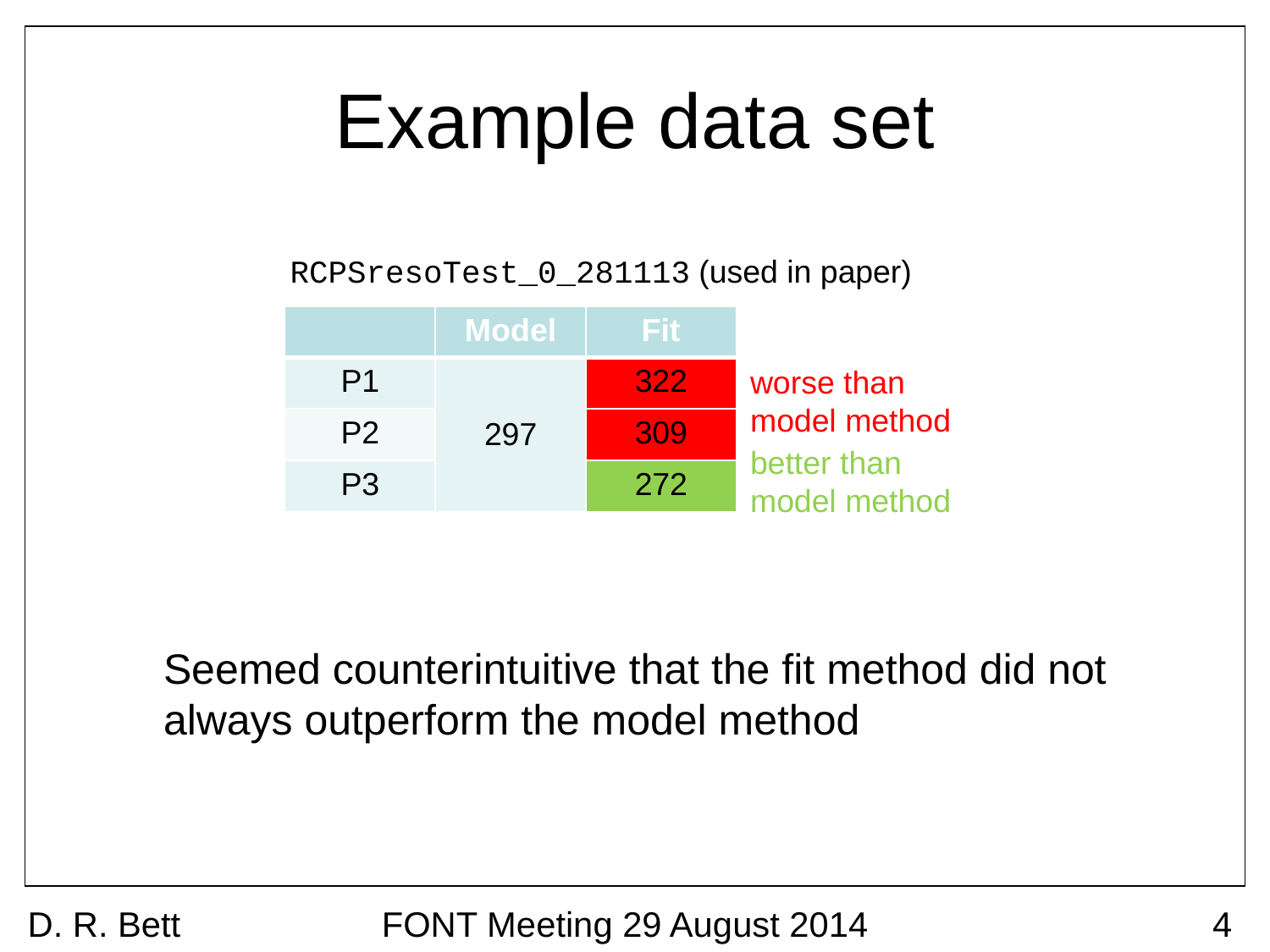

# Example data set
RCPSresoTest_0_281113 (used in paper)
|  | Model | Fit |
| --- | --- | --- |
| P1 | 297 | 322 |
| P2 |  | 309 |
| P3 |  | 272 |
worse than
model method
better than
model method
Seemed counterintuitive that the fit method did not
always outperform the model method
D. R. Bett
FONT Meeting 29 August 2014
4